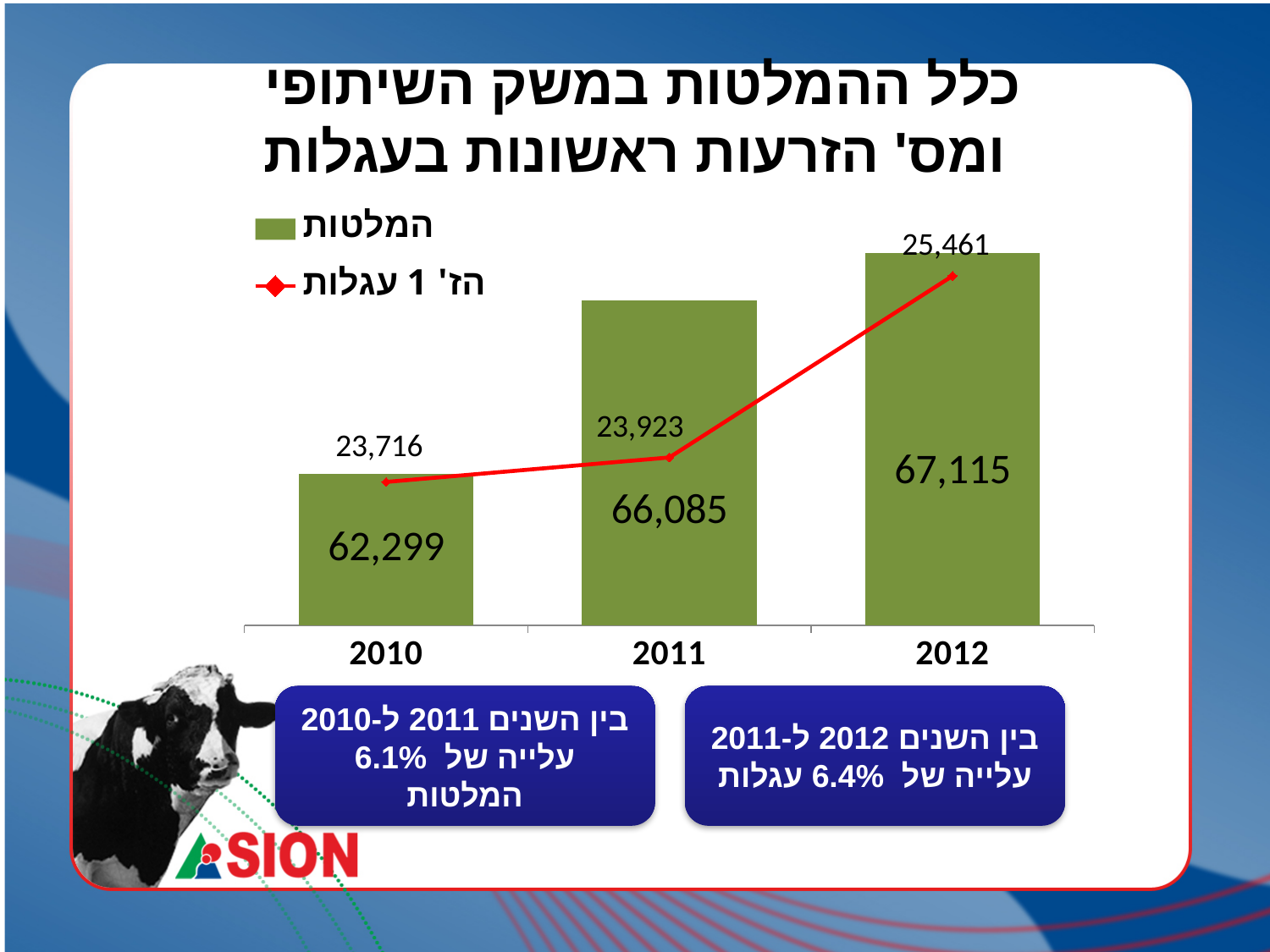

# כלל ההמלטות במשק השיתופי ומס' הזרעות ראשונות בעגלות

### Chart

| Category | המלטות | הז' 1 עגלות |
|---|---|---|
| 2010 | 62299.0 | 23716.0 |
| 2011 | 66085.0 | 23923.0 |
| 2012 | 67115.0 | 25461.0 |
בין השנים 2011 ל-2010
עלייה של  6.1% המלטות
בין השנים 2012 ל-2011
עלייה של  6.4% עגלות